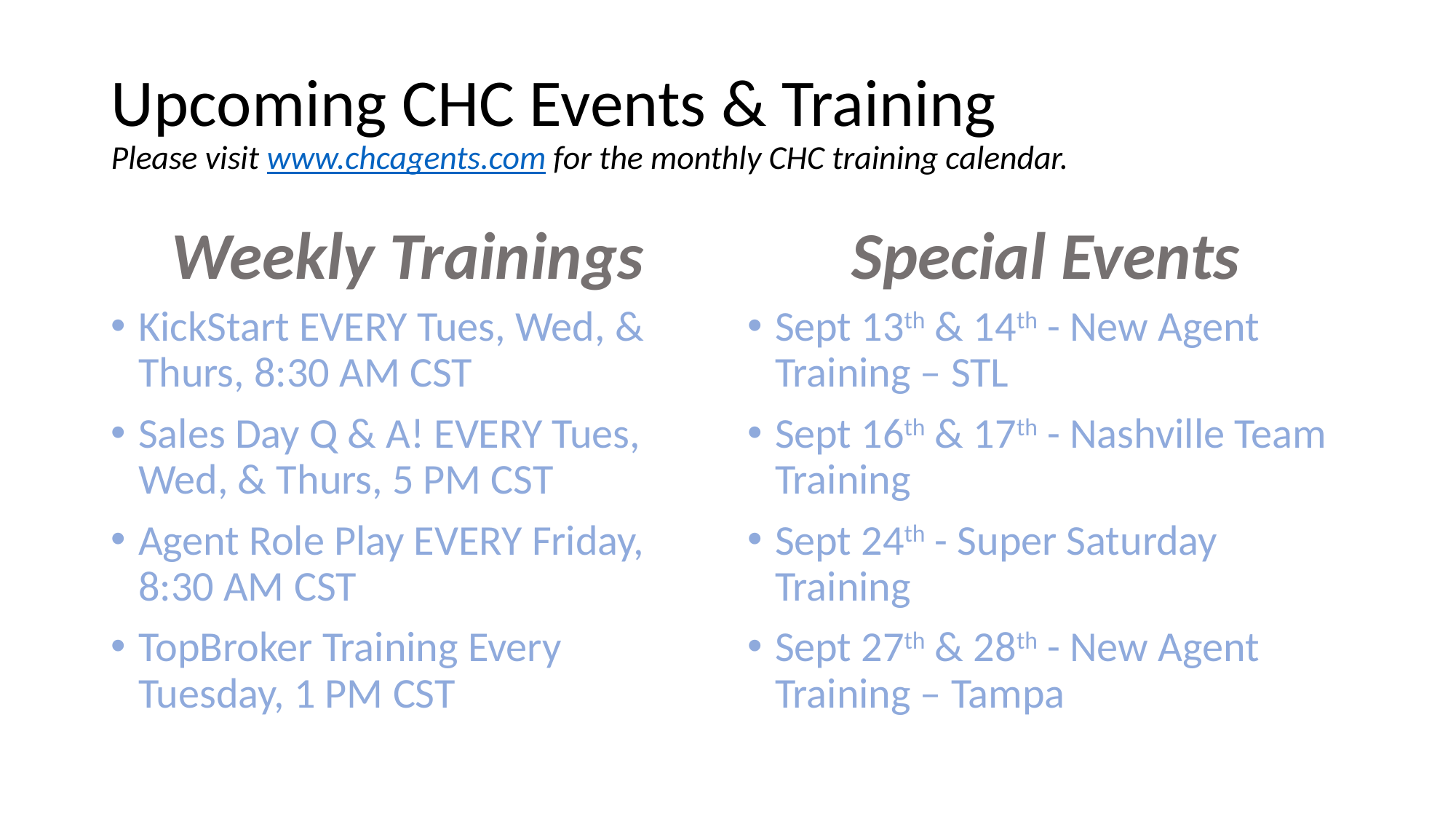

# Upcoming CHC Events & Training Please visit www.chcagents.com for the monthly CHC training calendar.
Weekly Trainings
Special Events
KickStart EVERY Tues, Wed, & Thurs, 8:30 AM CST
Sales Day Q & A! EVERY Tues, Wed, & Thurs, 5 PM CST
Agent Role Play EVERY Friday, 8:30 AM CST
TopBroker Training Every Tuesday, 1 PM CST
Sept 13th & 14th - New Agent Training – STL
Sept 16th & 17th - Nashville Team Training
Sept 24th - Super Saturday Training
Sept 27th & 28th - New Agent Training – Tampa